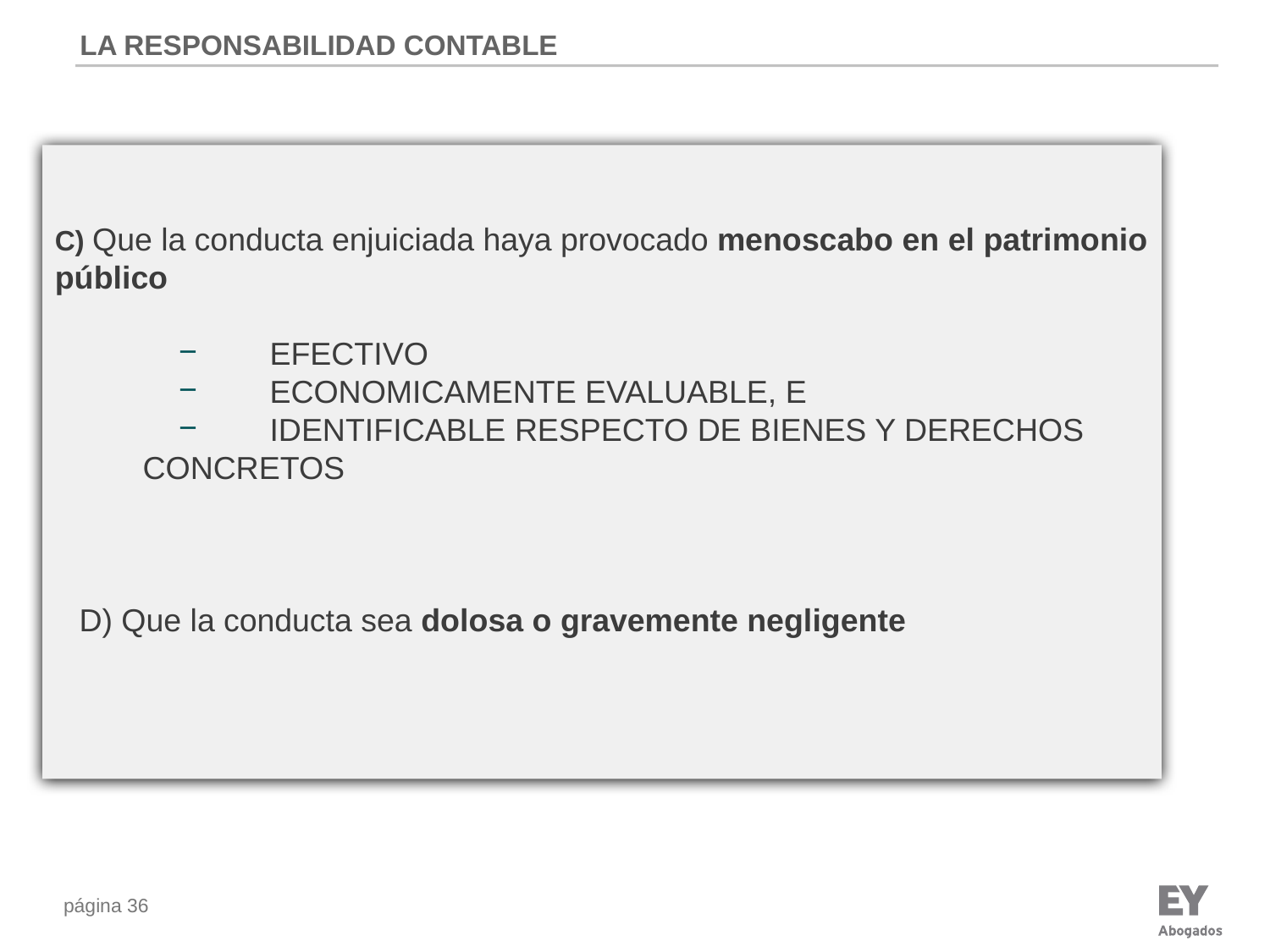

LA RESPONSABILIDAD CONTABLE

C) Que la conducta enjuiciada haya provocado menoscabo en el patrimonio público

	EFECTIVO
	ECONOMICAMENTE EVALUABLE, E
	IDENTIFICABLE RESPECTO DE BIENES Y DERECHOS CONCRETOS

D) Que la conducta sea dolosa o gravemente negligente